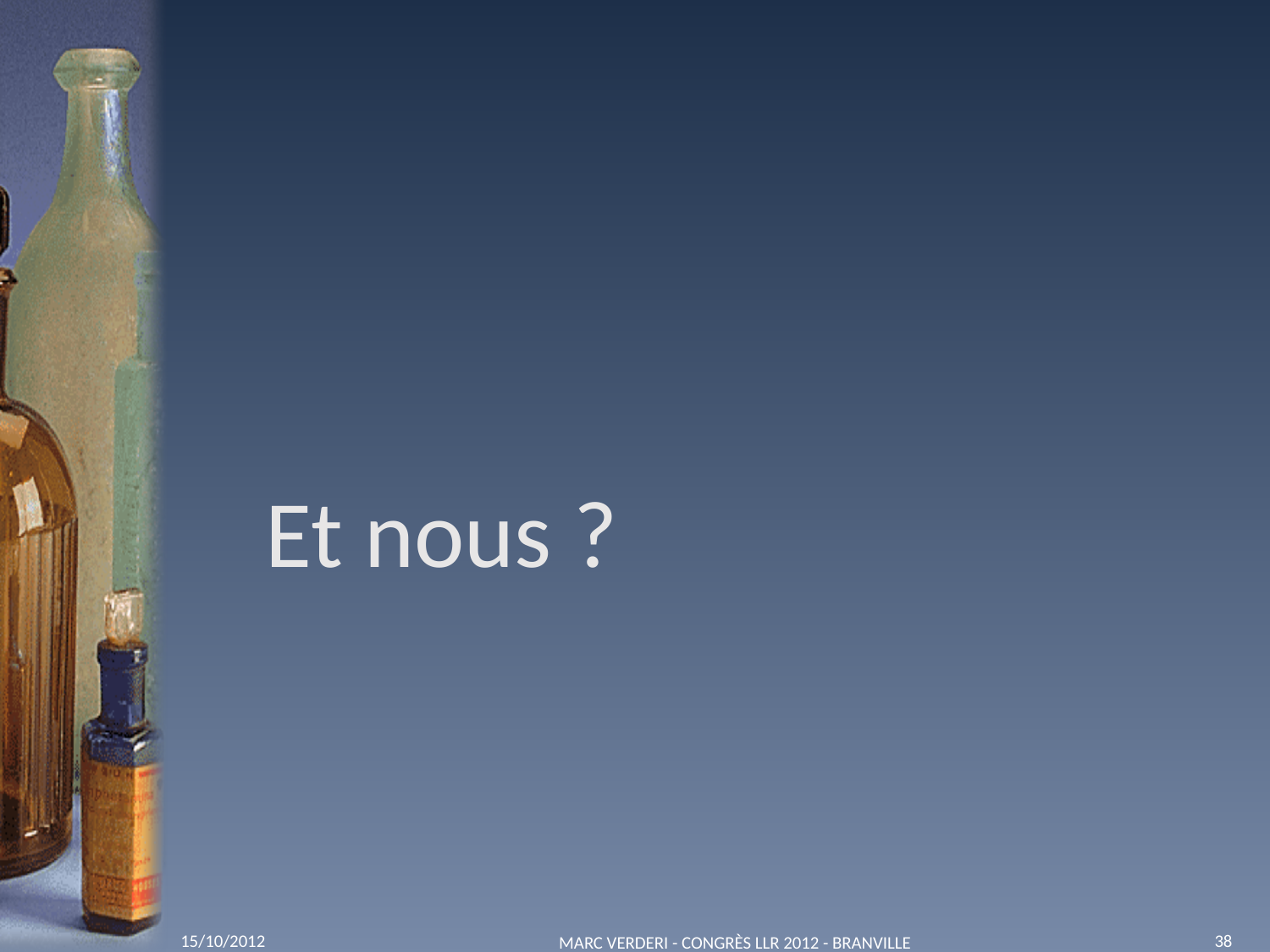

# Et nous ?

Marc Verderi - Congrès LLR 2012 - Branville
38
15/10/2012